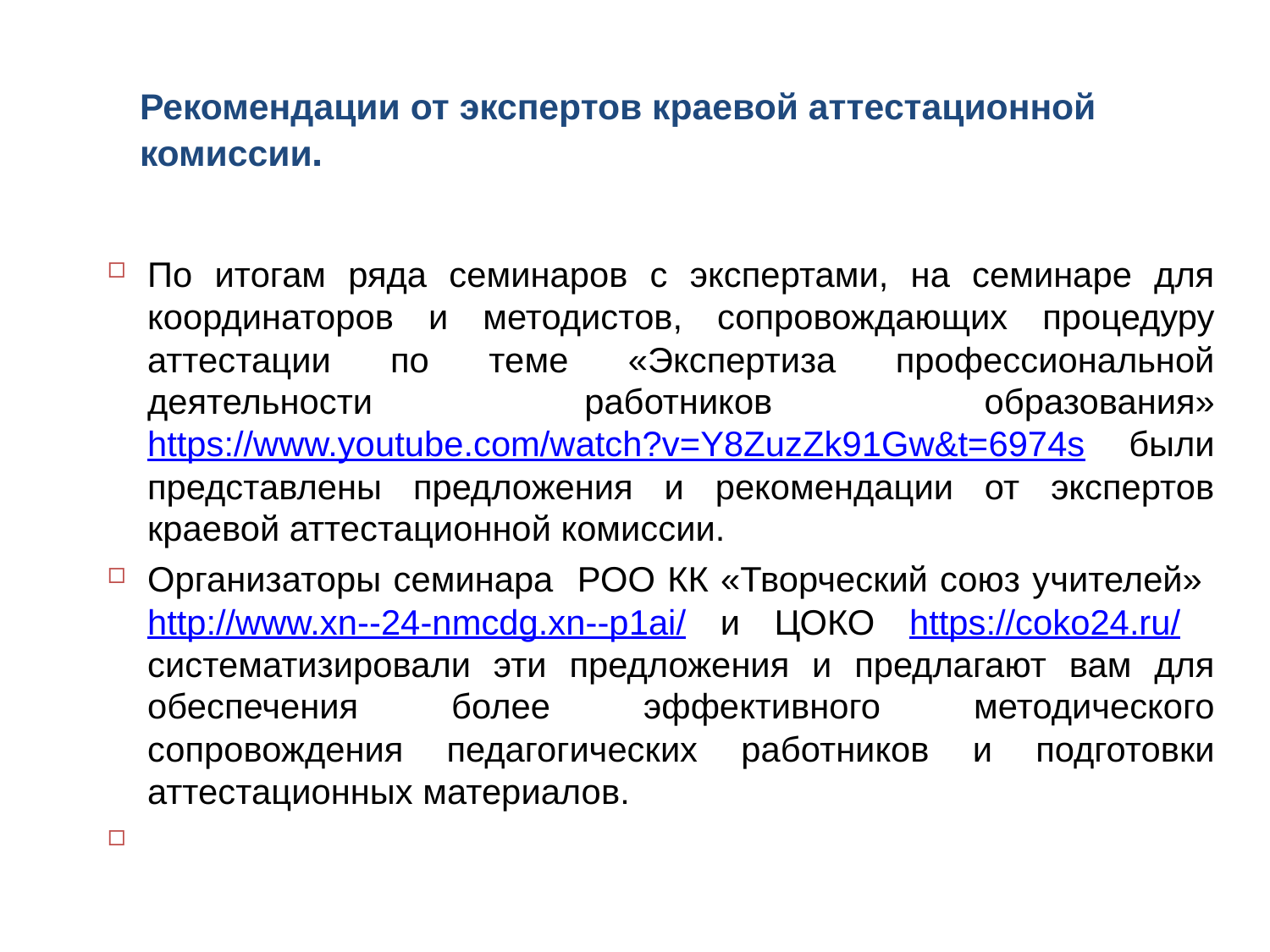

Рекомендации от экспертов краевой аттестационной комиссии.
По итогам ряда семинаров с экспертами, на семинаре для координаторов и методистов, сопровождающих процедуру аттестации по теме «Экспертиза профессиональной деятельности работников образования» https://www.youtube.com/watch?v=Y8ZuzZk91Gw&t=6974s были представлены предложения и рекомендации от экспертов краевой аттестационной комиссии.
Организаторы семинара  РОО КК «Творческий союз учителей»  http://www.xn--24-nmcdg.xn--p1ai/ и ЦОКО https://coko24.ru/  систематизировали эти предложения и предлагают вам для обеспечения более эффективного методического сопровождения педагогических работников и подготовки аттестационных материалов.